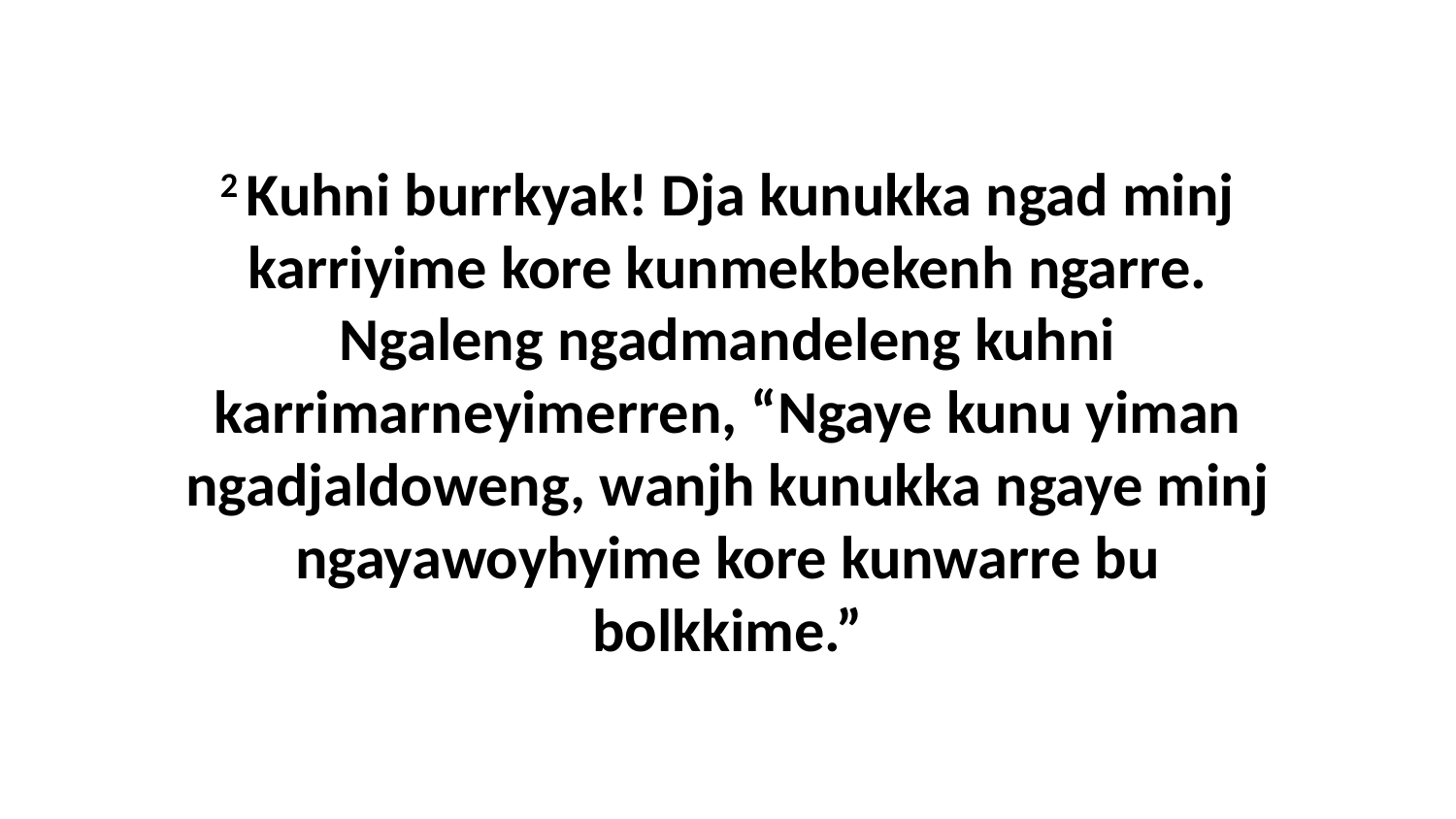

2 Kuhni burrkyak! Dja kunukka ngad minj karriyime kore kunmekbekenh ngarre. Ngaleng ngadmandeleng kuhni karrimarneyimerren, “Ngaye kunu yiman ngadjaldoweng, wanjh kunukka ngaye minj ngayawoyhyime kore kunwarre bu bolkkime.”